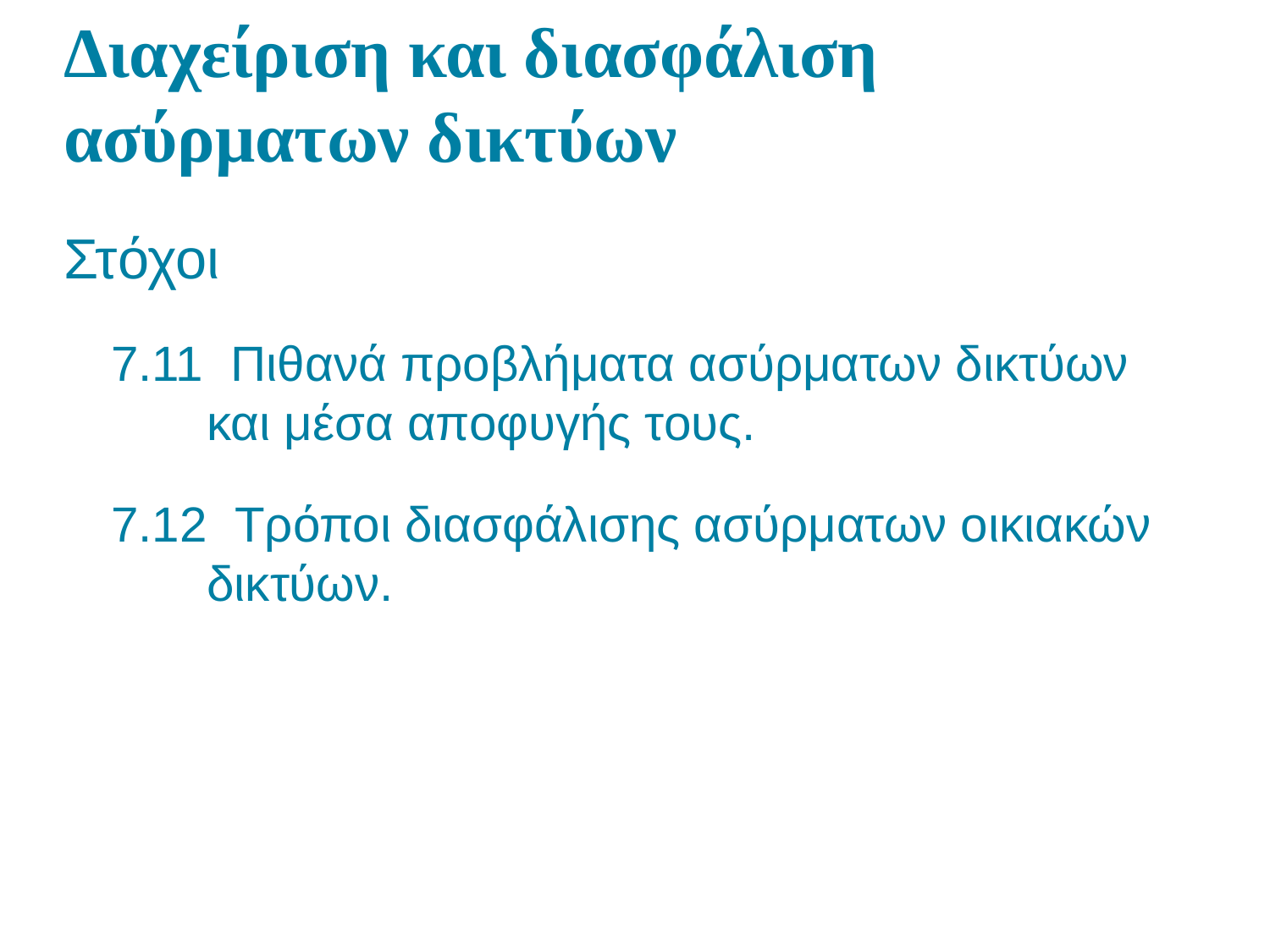

# Διαχείριση και διασφάλιση ασύρματων δικτύων
Στόχοι
7.11  Πιθανά προβλήματα ασύρματων δικτύων και μέσα αποφυγής τους.
7.12  Τρόποι διασφάλισης ασύρματων οικιακών δικτύων.